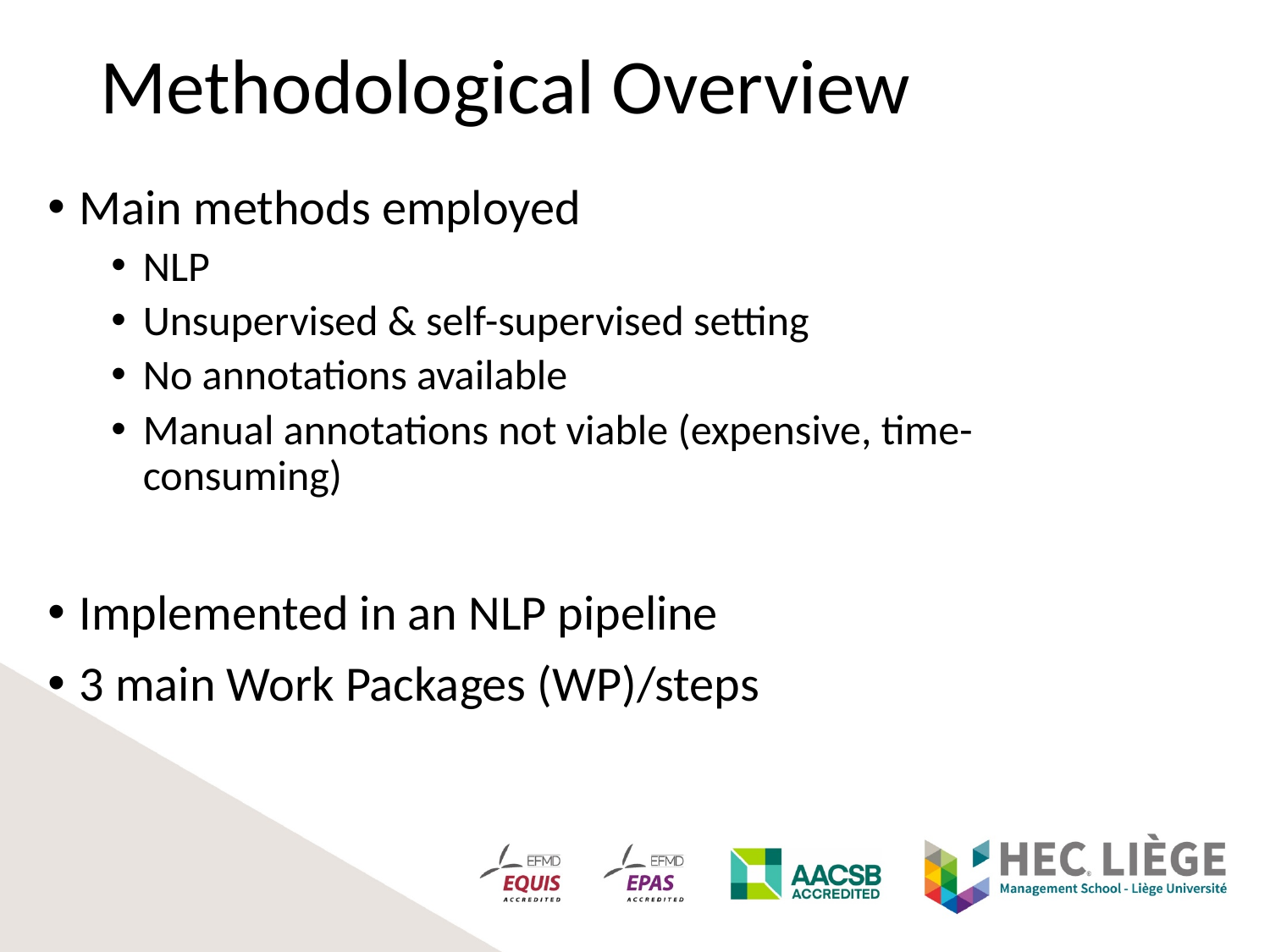

# Methodological Overview
Main methods employed
NLP
Unsupervised & self-supervised setting
No annotations available
Manual annotations not viable (expensive, time-consuming)

Implemented in an NLP pipeline
3 main Work Packages (WP)/steps